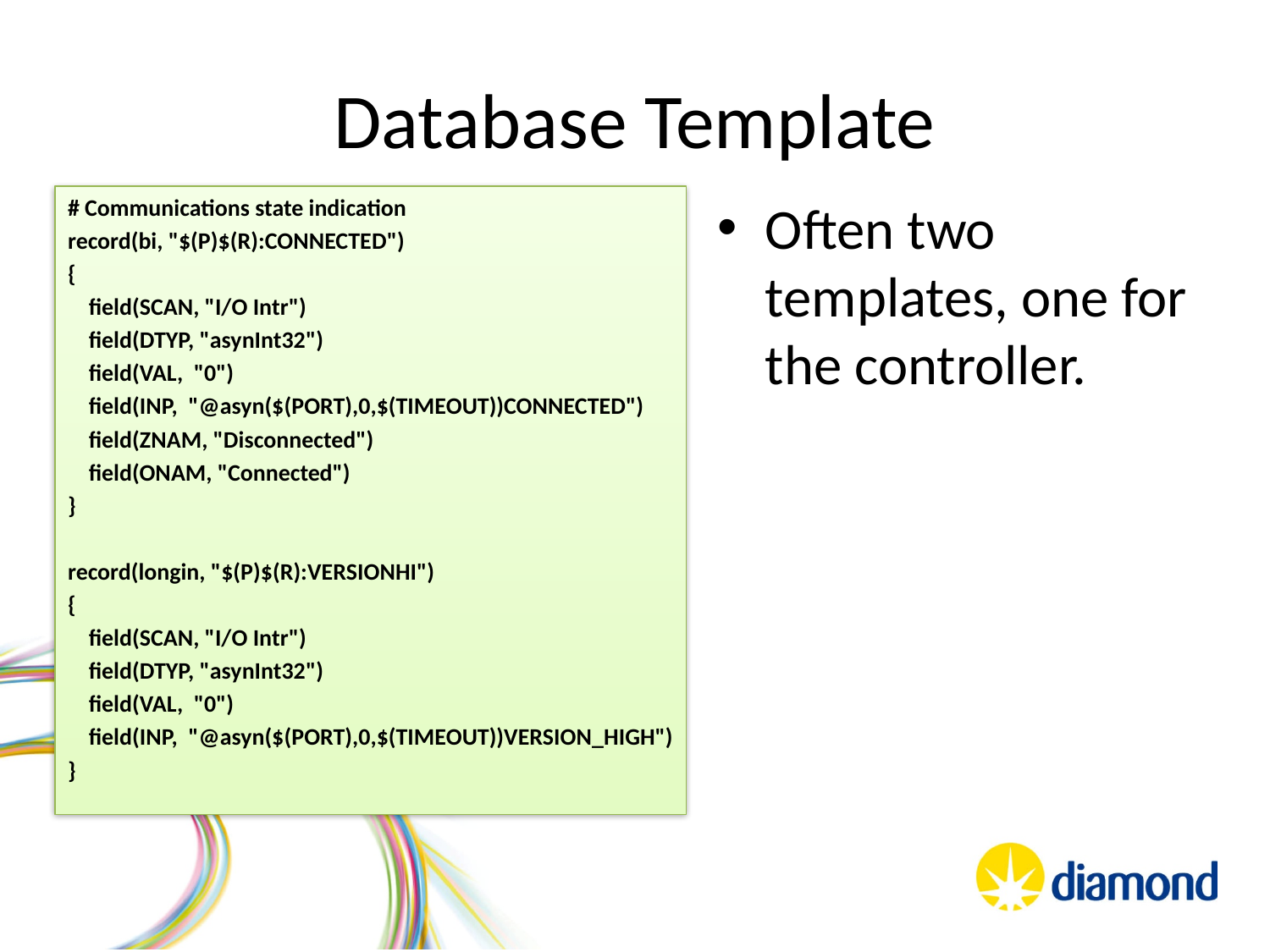

# Database Template
# Communications state indication
record(bi, "$(P)$(R):CONNECTED")
{
    field(SCAN, "I/O Intr")
    field(DTYP, "asynInt32")
    field(VAL,  "0")
    field(INP,  "@asyn($(PORT),0,$(TIMEOUT))CONNECTED")
    field(ZNAM, "Disconnected")
    field(ONAM, "Connected")
}

record(longin, "$(P)$(R):VERSIONHI")
{
    field(SCAN, "I/O Intr")
    field(DTYP, "asynInt32")
    field(VAL,  "0")
    field(INP,  "@asyn($(PORT),0,$(TIMEOUT))VERSION_HIGH")
}

Often two templates, one for the controller.